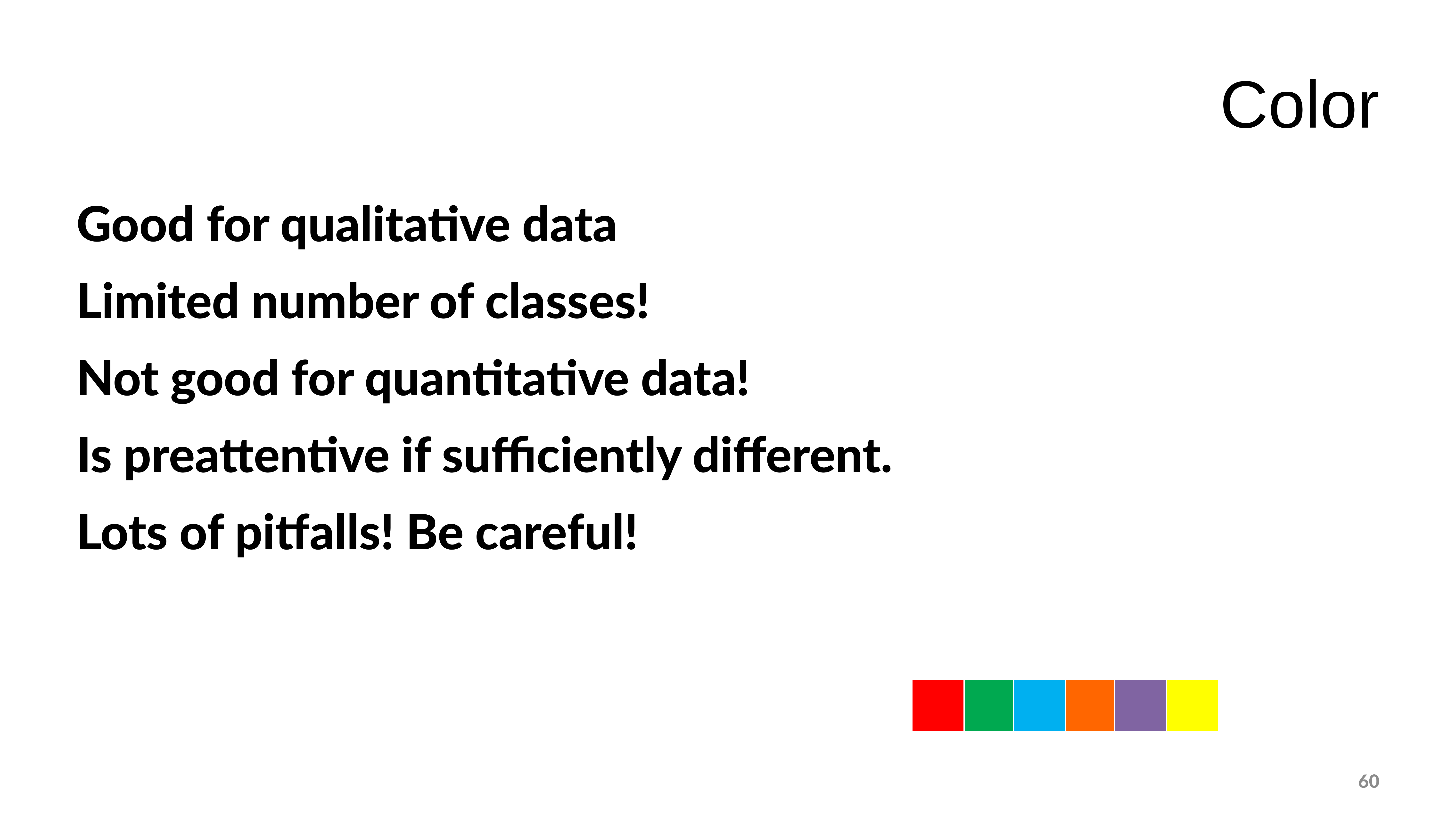

# Color
Good for qualitative data
Limited number of classes!
Not good for quantitative data!
Is preattentive if sufficiently different.
Lots of pitfalls! Be careful!

60